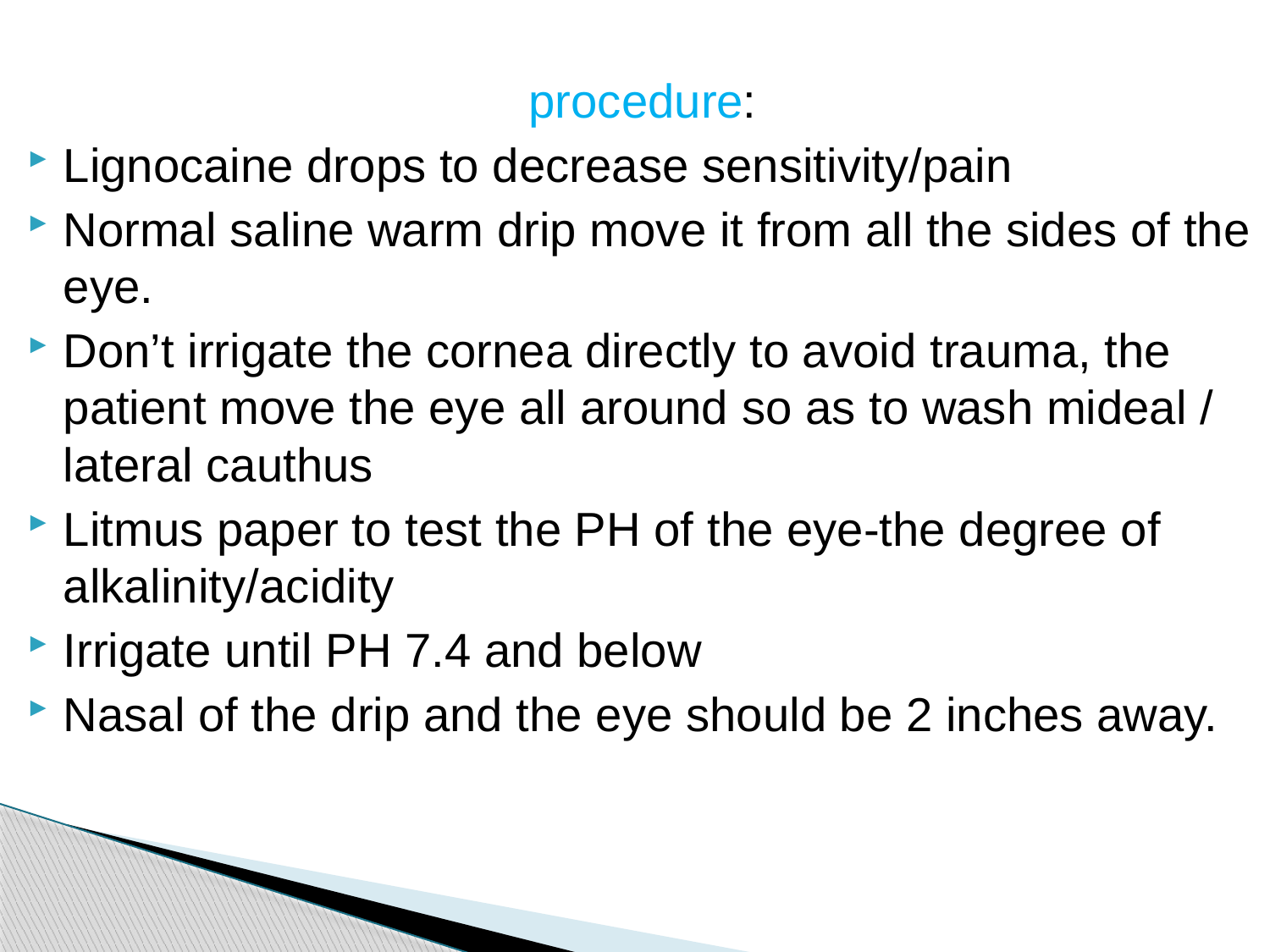

procedure:
Lignocaine drops to decrease sensitivity/pain
Normal saline warm drip move it from all the sides of the eye.
Don’t irrigate the cornea directly to avoid trauma, the patient move the eye all around so as to wash mideal / lateral cauthus
Litmus paper to test the PH of the eye-the degree of alkalinity/acidity
Irrigate until PH 7.4 and below
Nasal of the drip and the eye should be 2 inches away.